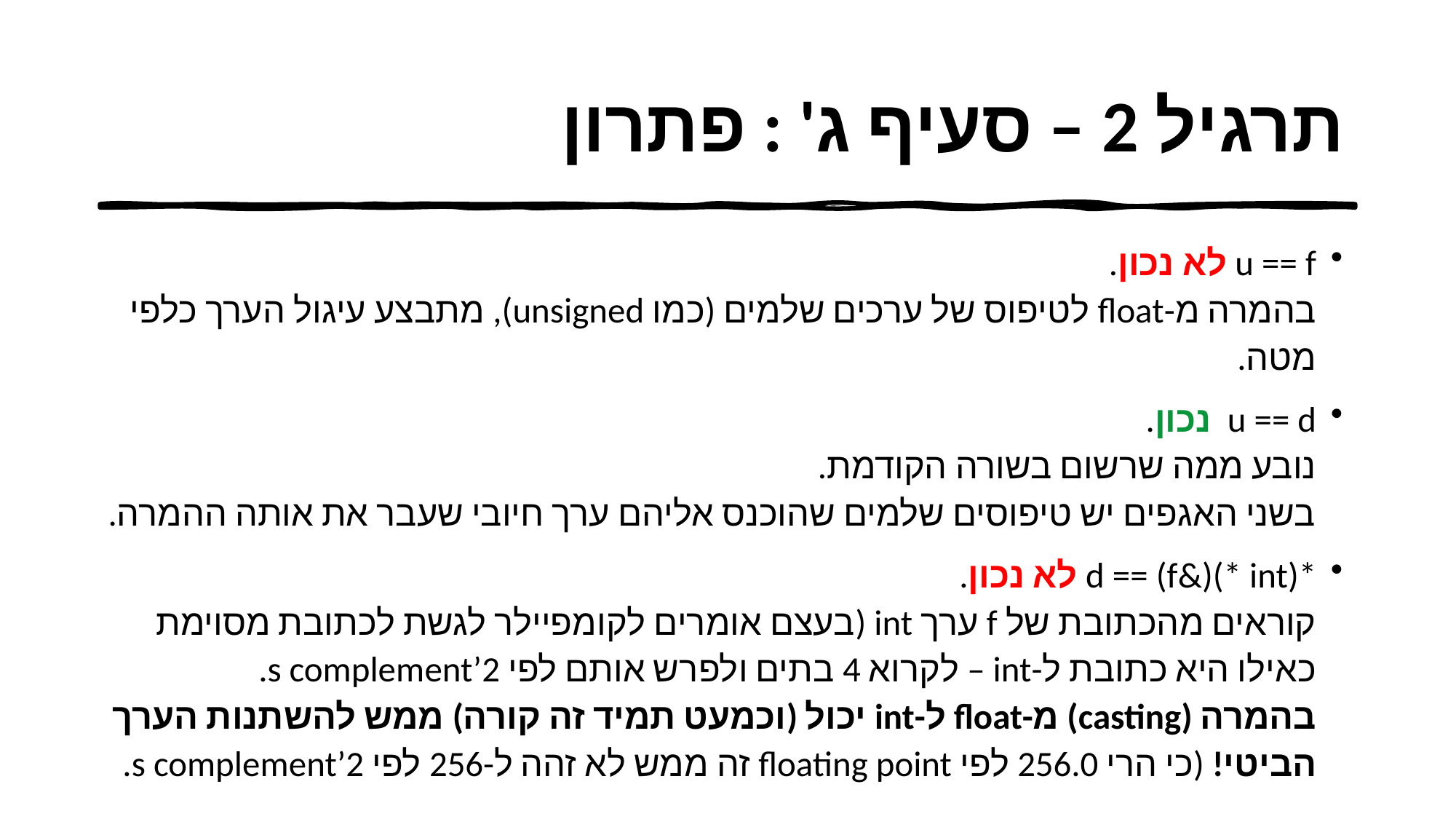

# תרגיל 2 – סעיף ג' : פתרון
u == f 	לא נכון.
בהמרה מ-float לטיפוס של ערכים שלמים (כמו unsigned), מתבצע עיגול הערך כלפי מטה.
u == d 	 נכון.
נובע ממה שרשום בשורה הקודמת.
בשני האגפים יש טיפוסים שלמים שהוכנס אליהם ערך חיובי שעבר את אותה ההמרה.
*(int *)(&f) == d 	לא נכון.
קוראים מהכתובת של f ערך int (בעצם אומרים לקומפיילר לגשת לכתובת מסוימת כאילו היא כתובת ל-int – לקרוא 4 בתים ולפרש אותם לפי 2’s complement.
בהמרה (casting) מ-float ל-int יכול (וכמעט תמיד זה קורה) ממש להשתנות הערך הביטי! (כי הרי 256.0 לפי floating point זה ממש לא זהה ל-256 לפי 2’s complement.